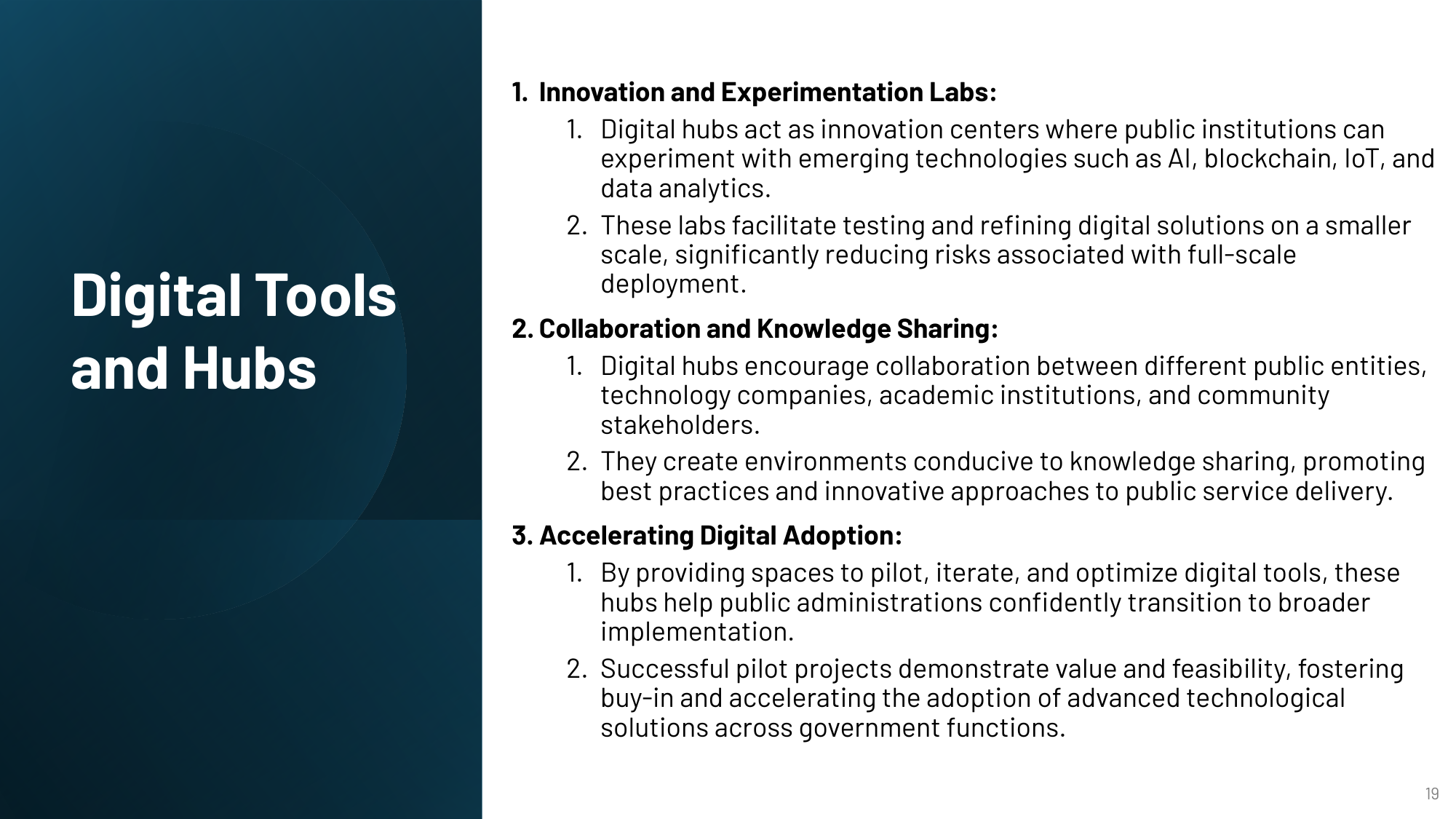

Innovation and Experimentation Labs:
Digital hubs act as innovation centers where public institutions can experiment with emerging technologies such as AI, blockchain, IoT, and data analytics.
These labs facilitate testing and refining digital solutions on a smaller scale, significantly reducing risks associated with full-scale deployment.
Collaboration and Knowledge Sharing:
Digital hubs encourage collaboration between different public entities, technology companies, academic institutions, and community stakeholders.
They create environments conducive to knowledge sharing, promoting best practices and innovative approaches to public service delivery.
Accelerating Digital Adoption:
By providing spaces to pilot, iterate, and optimize digital tools, these hubs help public administrations confidently transition to broader implementation.
Successful pilot projects demonstrate value and feasibility, fostering buy-in and accelerating the adoption of advanced technological solutions across government functions.

Digital Tools and Hubs

19